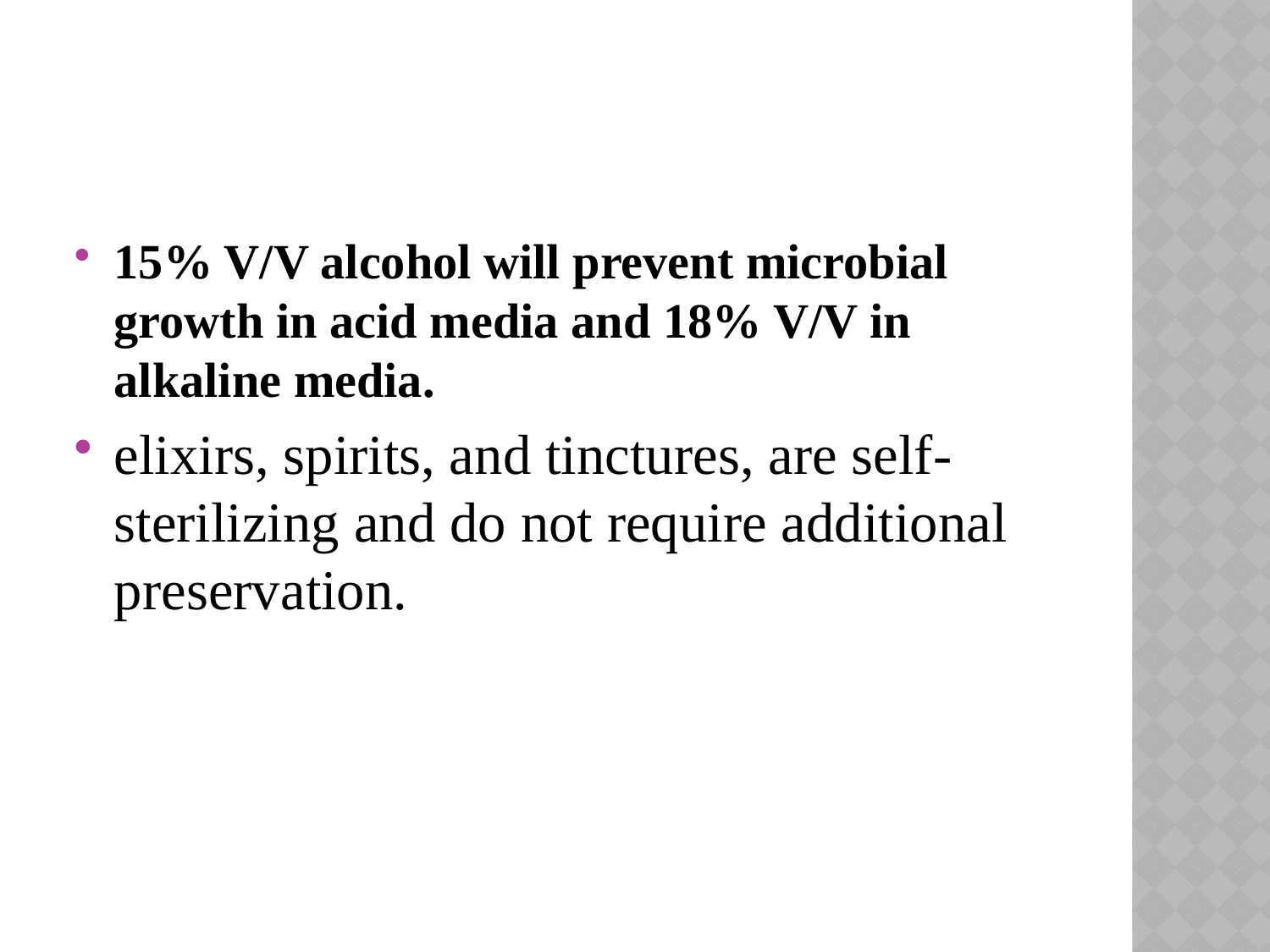

#
15% V/V alcohol will prevent microbial growth in acid media and 18% V/V in alkaline media.
elixirs, spirits, and tinctures, are self-sterilizing and do not require additional preservation.